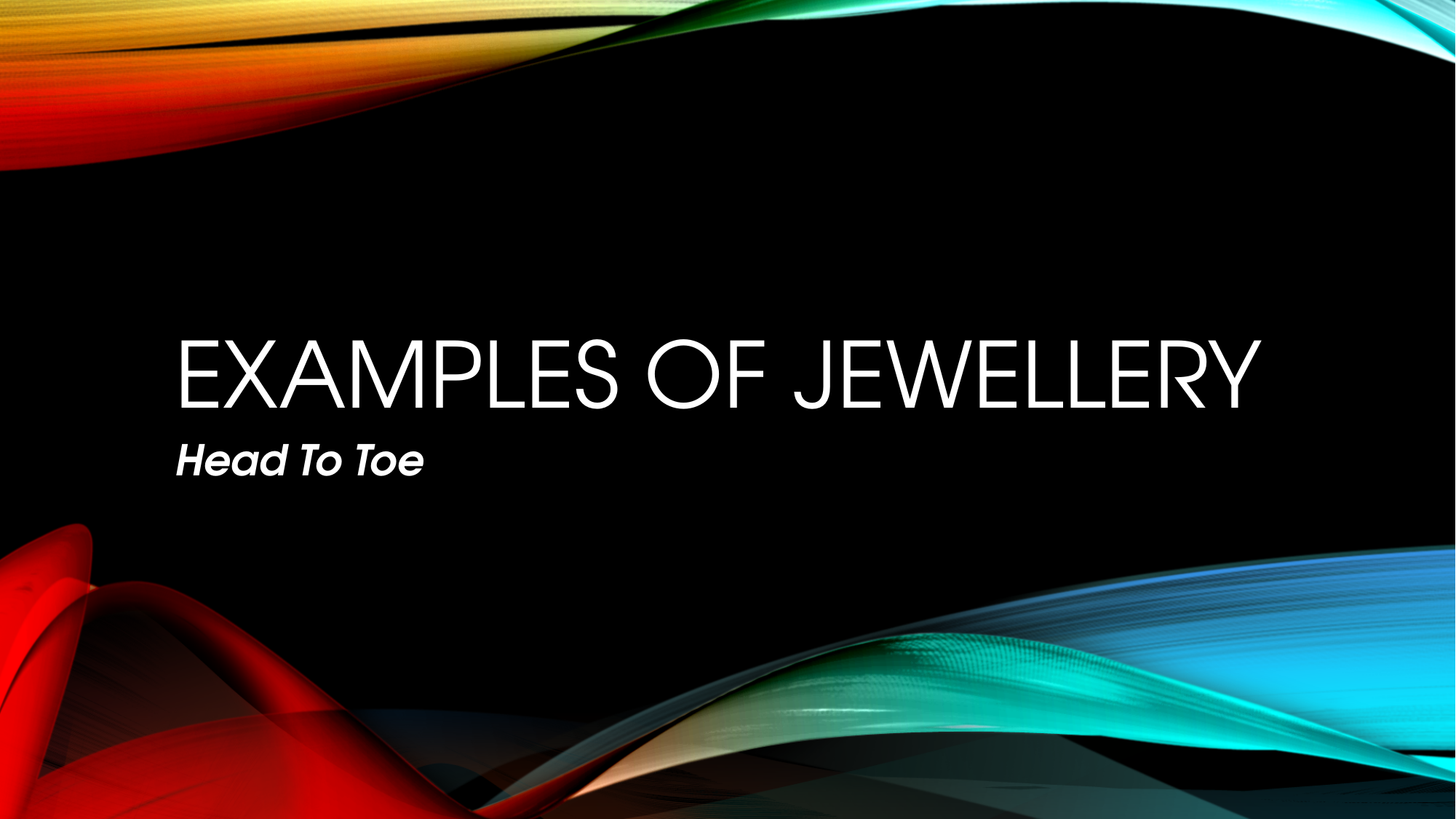

# Examples of Jewellery
Head To Toe